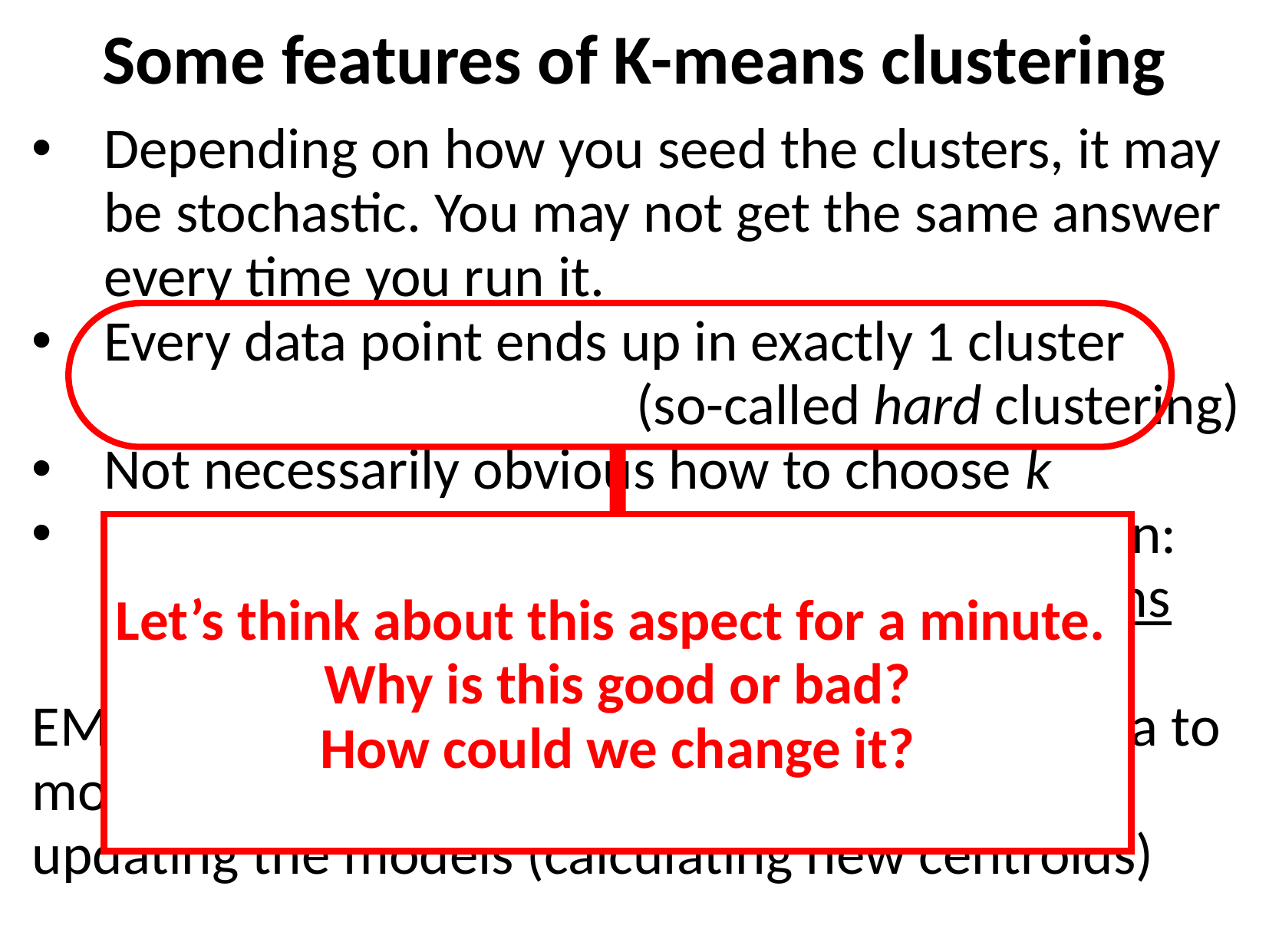

Some features of K-means clustering
Depending on how you seed the clusters, it may be stochastic. You may not get the same answer every time you run it.
Every data point ends up in exactly 1 cluster
				(so-called hard clustering)
Not necessarily obvious how to choose k
Great example of something we’ll meet again:
	 Expectation-Maximization (E-M) algorithms

EM algorithms alternate between assigning data to models (here, assigning points to clusters) and updating the models (calculating new centroids)

Let’s think about this aspect for a minute.
Why is this good or bad?
How could we change it?